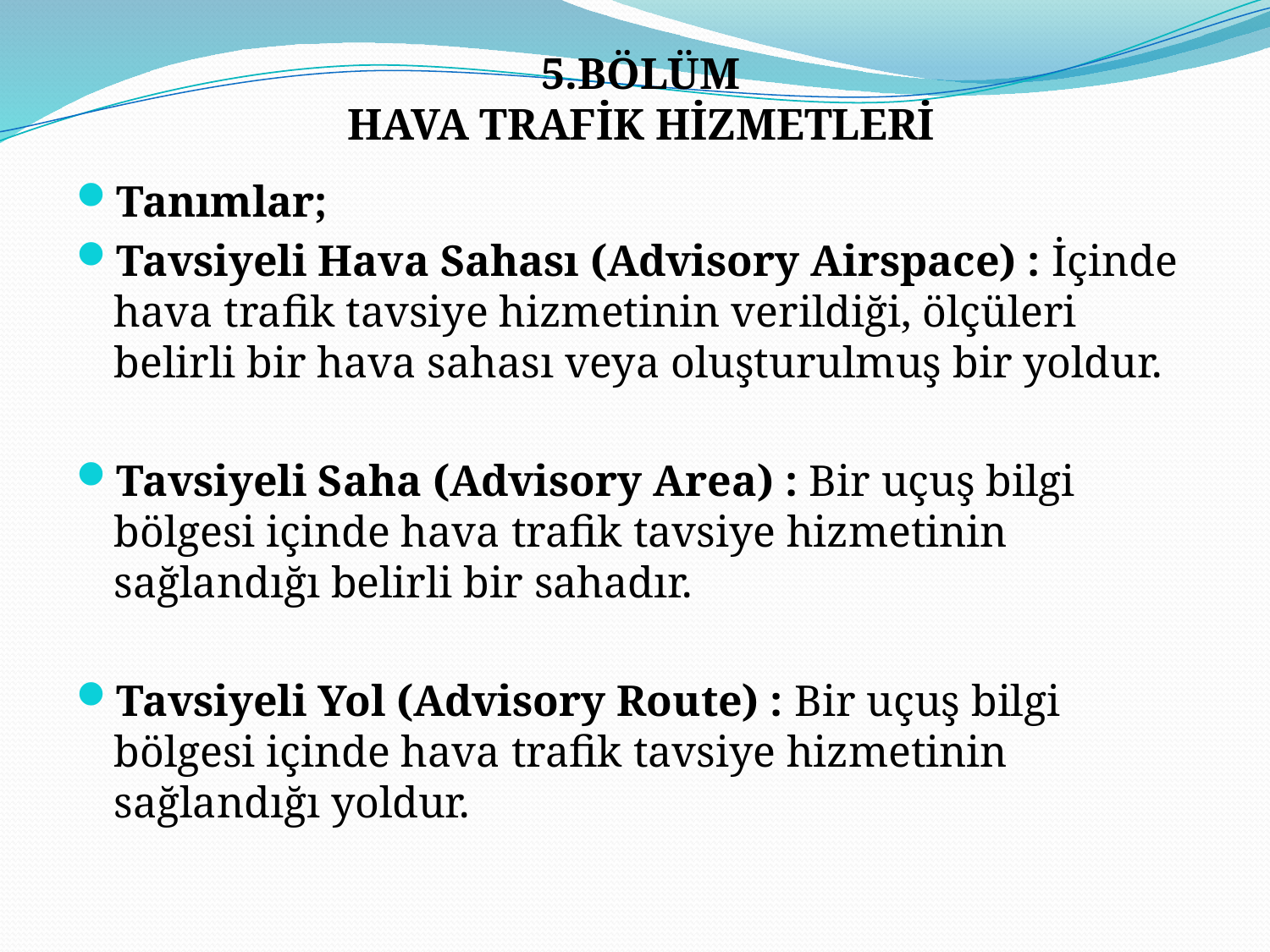

# 5.BÖLÜM HAVA TRAFİK HİZMETLERİ
Tanımlar;
Tavsiyeli Hava Sahası (Advisory Airspace) : İçinde hava trafik tavsiye hizmetinin verildiği, ölçüleri belirli bir hava sahası veya oluşturulmuş bir yoldur.

Tavsiyeli Saha (Advisory Area) : Bir uçuş bilgi bölgesi içinde hava trafik tavsiye hizmetinin sağlandığı belirli bir sahadır.

Tavsiyeli Yol (Advisory Route) : Bir uçuş bilgi bölgesi içinde hava trafik tavsiye hizmetinin sağlandığı yoldur.